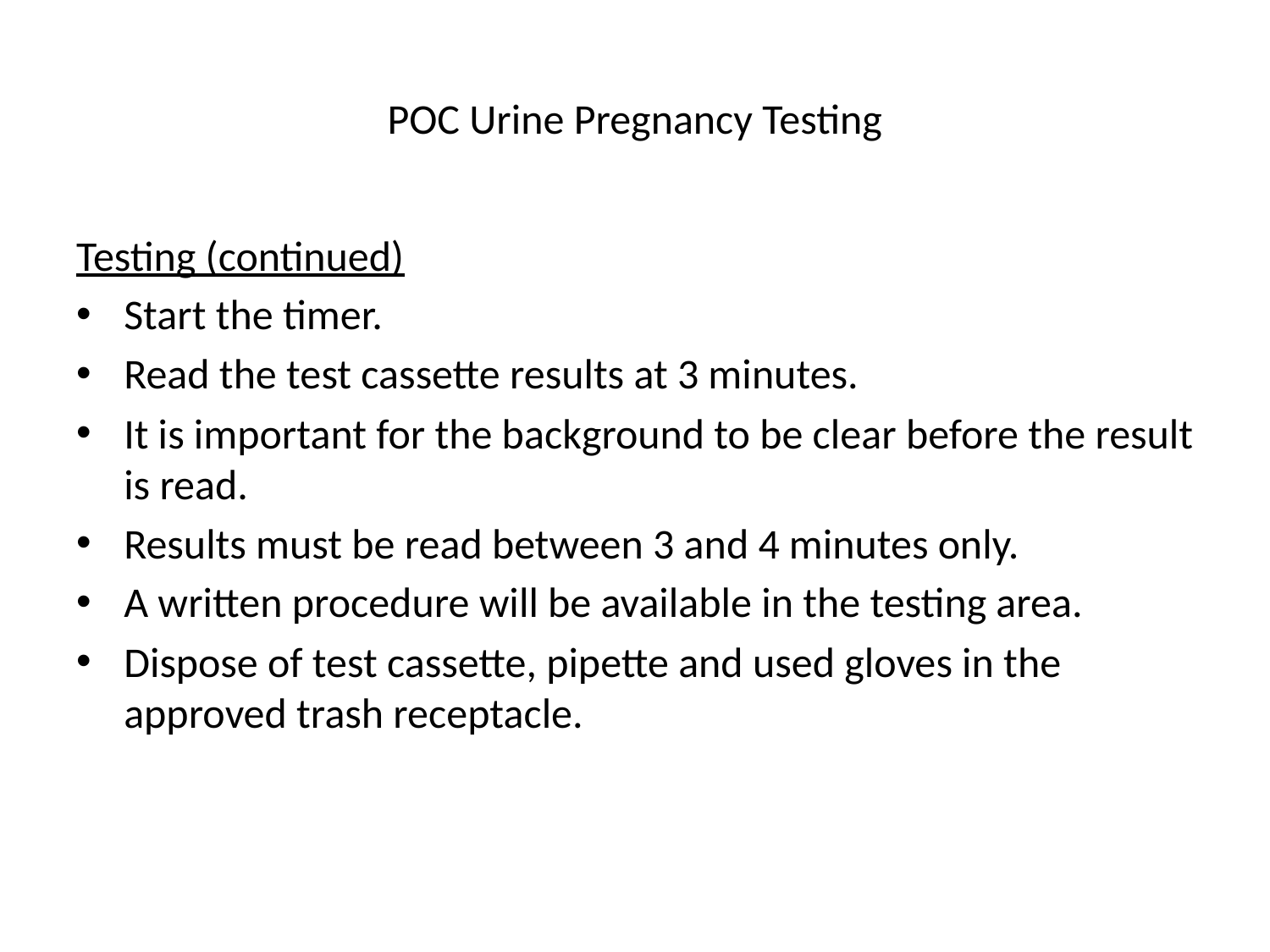

# POC Urine Pregnancy Testing
Testing (continued)
Start the timer.
Read the test cassette results at 3 minutes.
It is important for the background to be clear before the result is read.
Results must be read between 3 and 4 minutes only.
A written procedure will be available in the testing area.
Dispose of test cassette, pipette and used gloves in the approved trash receptacle.